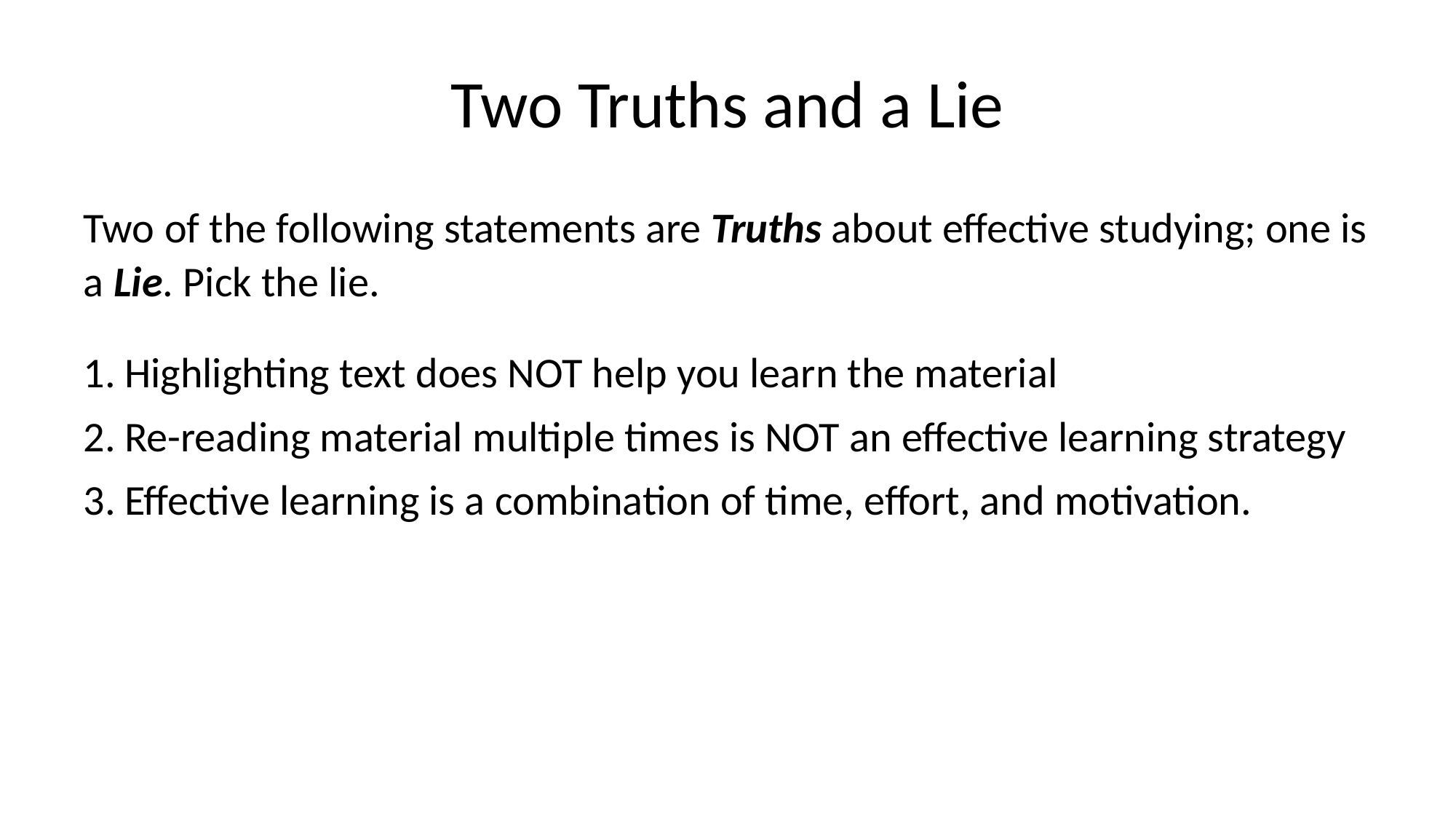

# Two Truths and a Lie
Two of the following statements are Truths about effective studying; one is a Lie. Pick the lie.

Highlighting text does NOT help you learn the material
Re-reading material multiple times is NOT an effective learning strategy
Effective learning is a combination of time, effort, and motivation.